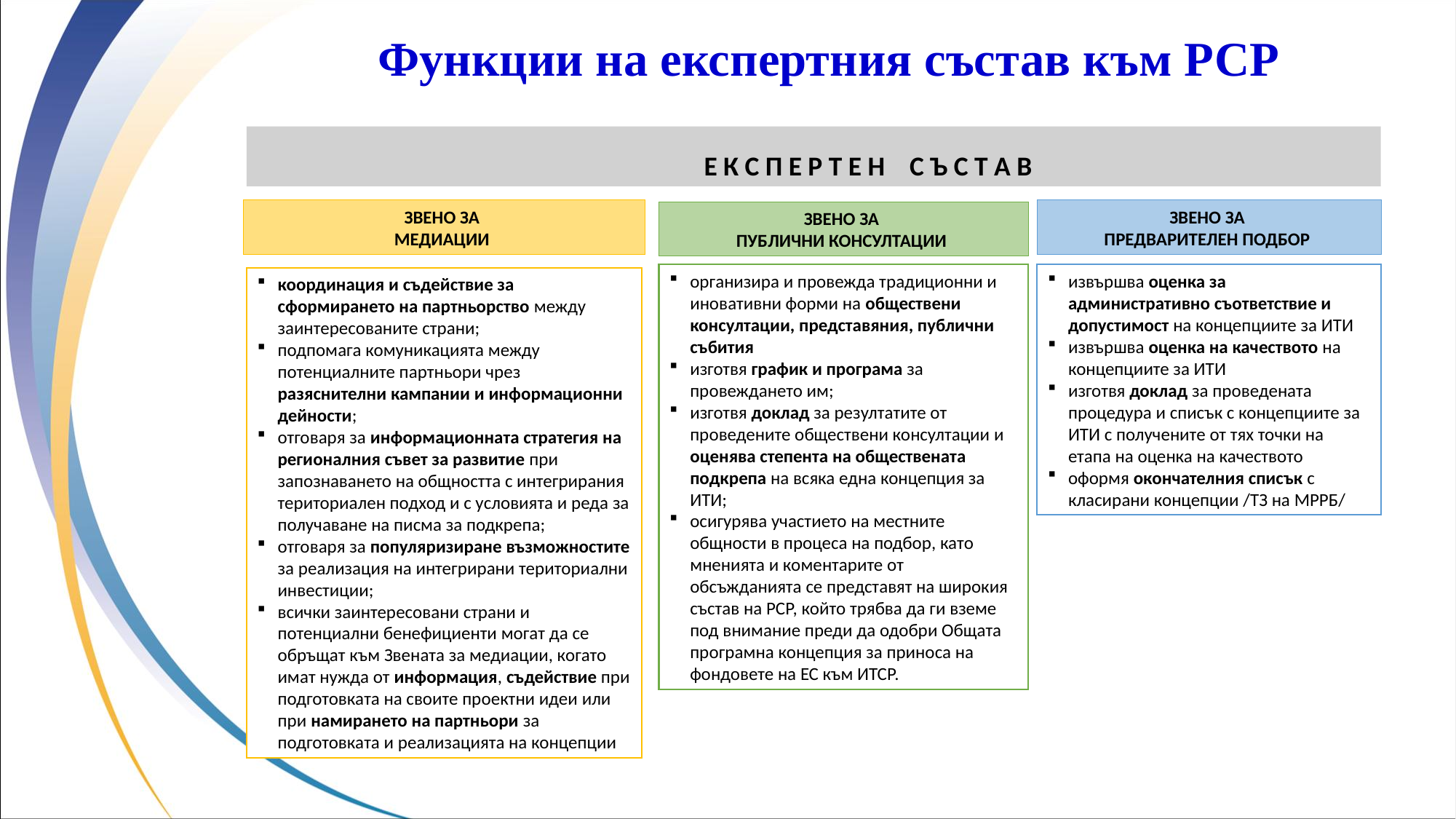

Функции на експертния състав към РСР

	Е К С П Е Р Т Е Н    С Ъ С Т А В
ЗВЕНО ЗА
МЕДИАЦИИ
ЗВЕНО ЗА
ПРЕДВАРИТЕЛЕН ПОДБОР
ЗВЕНО ЗА
ПУБЛИЧНИ КОНСУЛТАЦИИ
организира и провежда традиционни и иновативни форми на обществени консултации, представяния, публични събития
изготвя график и програма за провеждането им;
изготвя доклад за резултатите от проведените обществени консултации и оценява степента на обществената подкрепа на всяка една концепция за ИТИ;
осигурява участието на местните общности в процеса на подбор, като мненията и коментарите от обсъжданията се представят на широкия състав на РСР, който трябва да ги вземе под внимание преди да одобри Общата програмна концепция за приноса на фондовете на ЕС към ИТСР.
извършва оценка за административно съответствие и допустимост на концепциите за ИТИ
извършва оценка на качеството на концепциите за ИТИ
изготвя доклад за проведената процедура и списък с концепциите за ИТИ с получените от тях точки на етапа на оценка на качеството
оформя окончателния списък с класирани концепции /ТЗ на МРРБ/
координация и съдействие за сформирането на партньорство между заинтересованите страни;
подпомага комуникацията между потенциалните партньори чрез разяснителни кампании и информационни дейности;
отговаря за информационната стратегия на регионалния съвет за развитие при запознаването на общността с интегрирания териториален подход и с условията и реда за получаване на писма за подкрепа;
отговаря за популяризиране възможностите за реализация на интегрирани териториални инвестиции;
всички заинтересовани страни и потенциални бенефициенти могат да се обръщат към Звената за медиации, когато имат нужда от информация, съдействие при подготовката на своите проектни идеи или при намирането на партньори за подготовката и реализацията на концепции